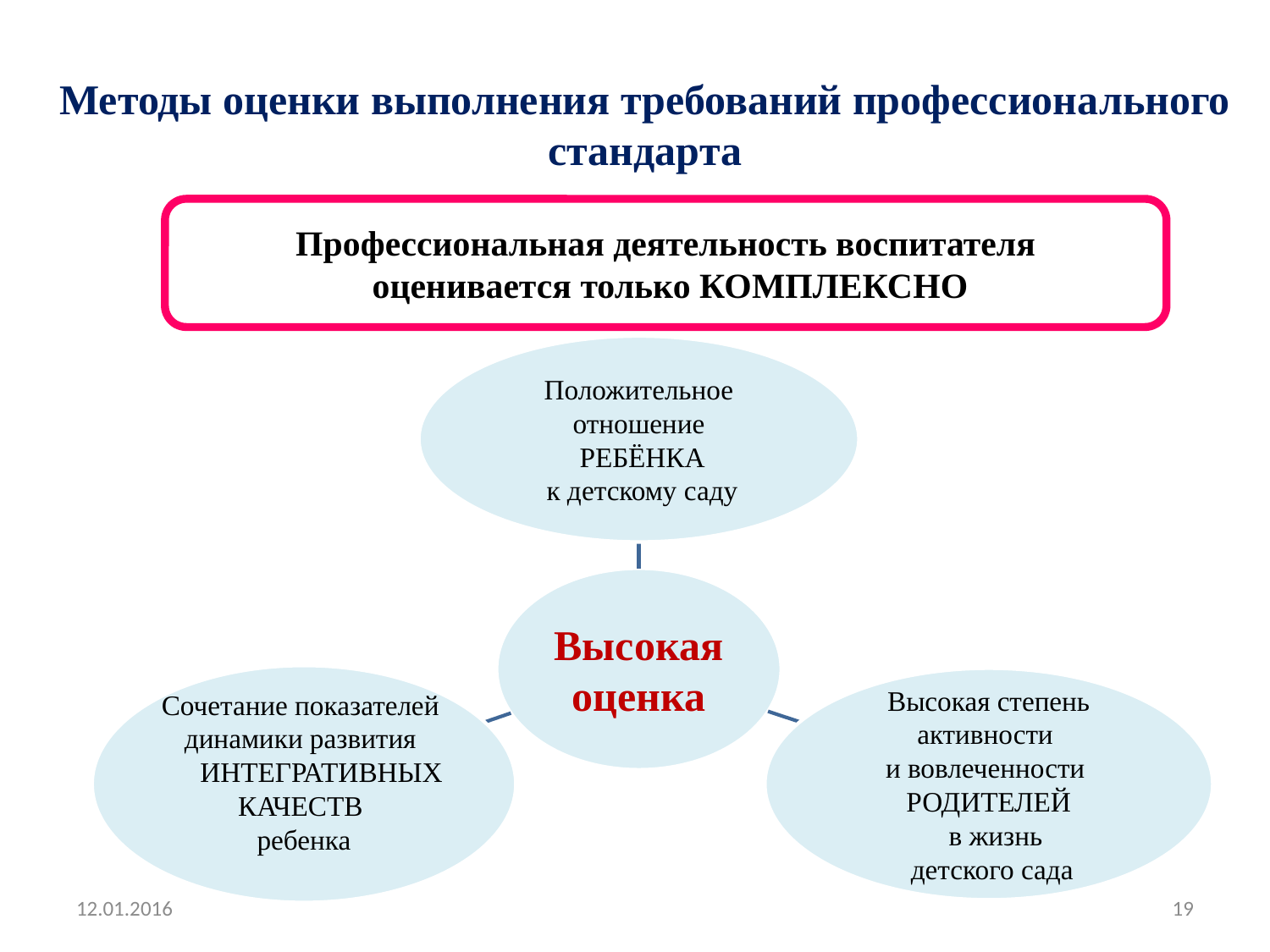

Методы оценки выполнения требований профессионального стандарта
Профессиональная деятельность воспитателя
 оценивается только КОМПЛЕКСНО
Высокая оценка

Положительное отношение
 РЕБЁНКА
 к детскому саду

Высокая степень активности
и вовлеченности
РОДИТЕЛЕЙ
  в жизнь
 детского сада

Сочетание показателей
динамики развития
     ИНТЕГРАТИВНЫХ КАЧЕСТВ
ребенка

12.01.2016
19